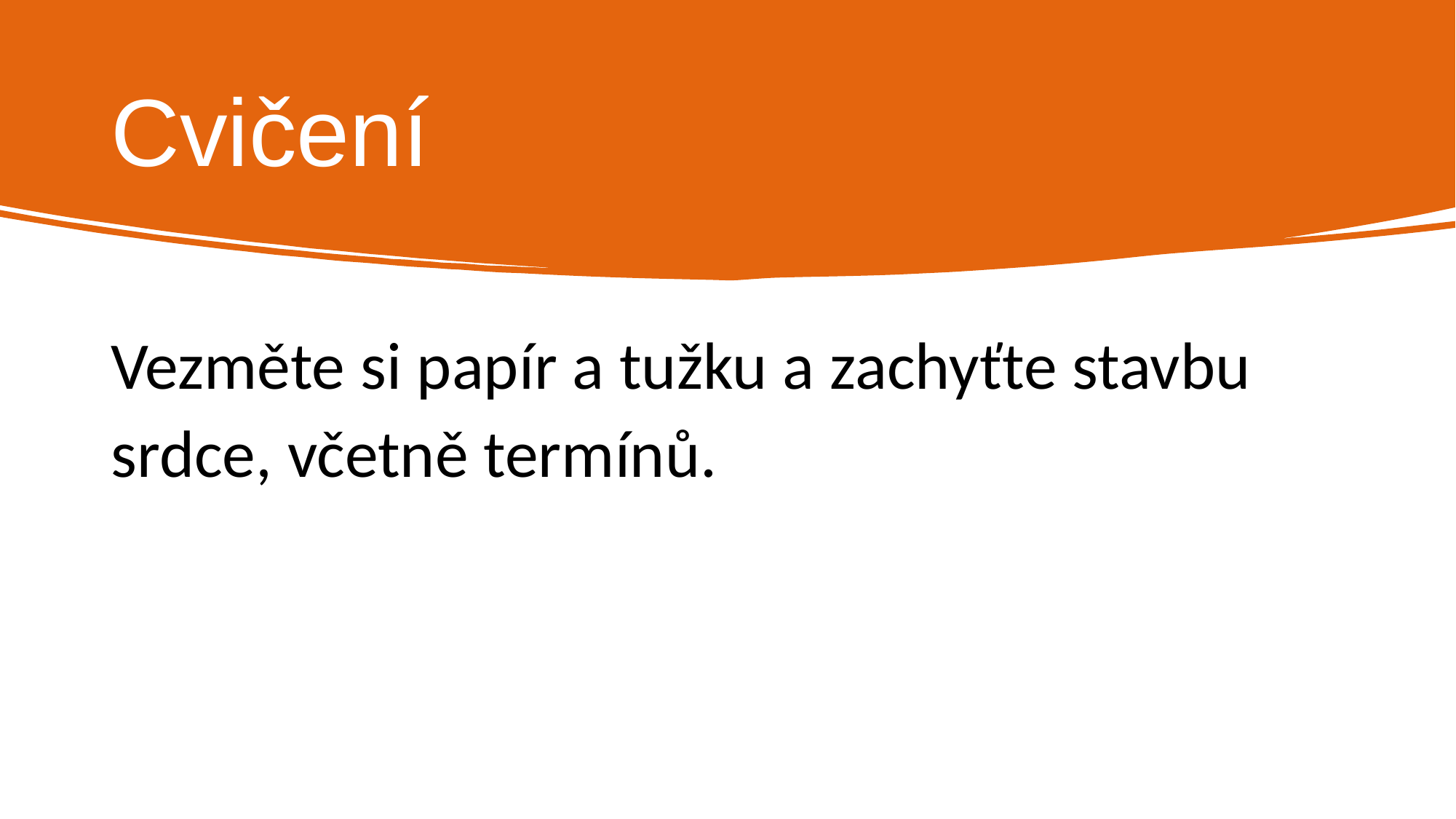

# Cvičení
Vezměte si papír a tužku a zachyťte stavbu srdce, včetně termínů.